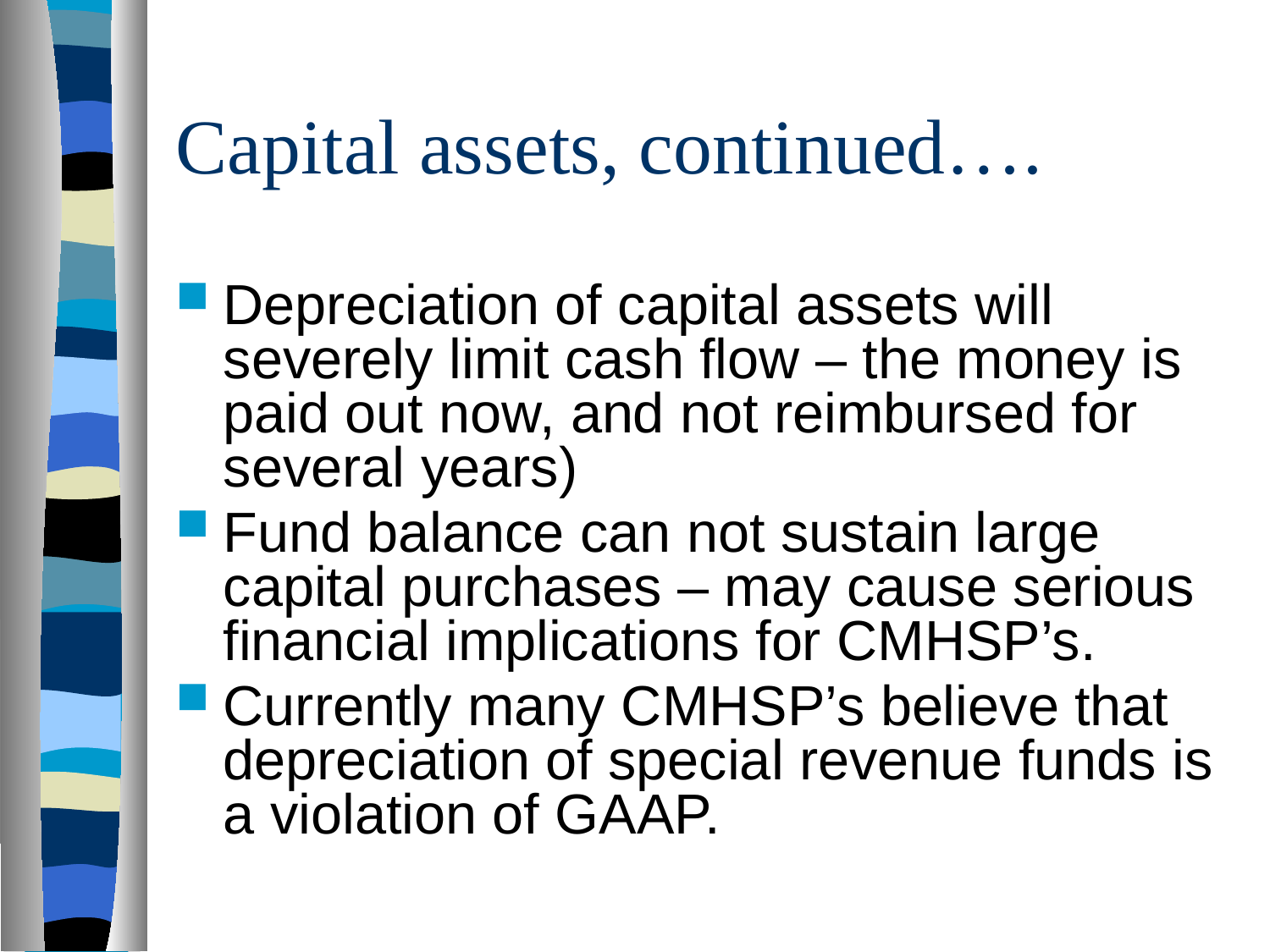

# Capital assets, continued….
Depreciation of capital assets will severely limit cash flow – the money is paid out now, and not reimbursed for several years)
Fund balance can not sustain large capital purchases – may cause serious financial implications for CMHSP’s.
Currently many CMHSP’s believe that depreciation of special revenue funds is a violation of GAAP.
70
7/10/2018